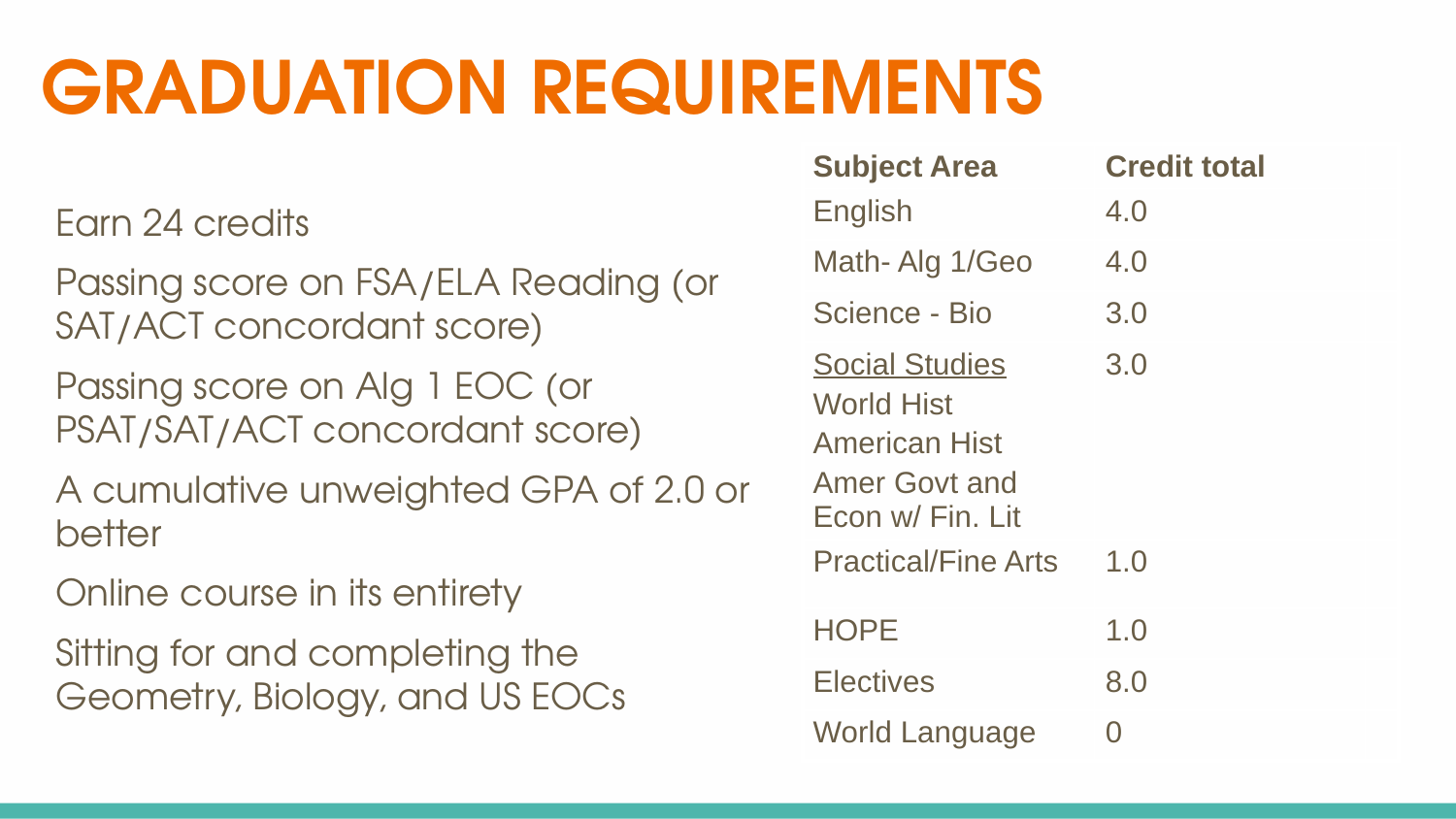

GRADUATION REQUIREMENTS

Earn 24 credits
Passing score on FSA/ELA Reading (or SAT/ACT concordant score)
Passing score on Alg 1 EOC (or PSAT/SAT/ACT concordant score)
A cumulative unweighted GPA of 2.0 or better
Online course in its entirety
Sitting for and completing the Geometry, Biology, and US EOCs

| Subject Area | Credit total |  |
| --- | --- | --- |
| English | 4.0 |  |
| Math- Alg 1/Geo | 4.0 |  |
| Science - Bio | 3.0 |  |
| Social Studies World Hist American Hist Amer Govt and Econ w/ Fin. Lit | 3.0 |  |
| Practical/Fine Arts | 1.0 |  |
| HOPE | 1.0 |  |
| Electives | 8.0 |  |
| World Language | 0 |  |